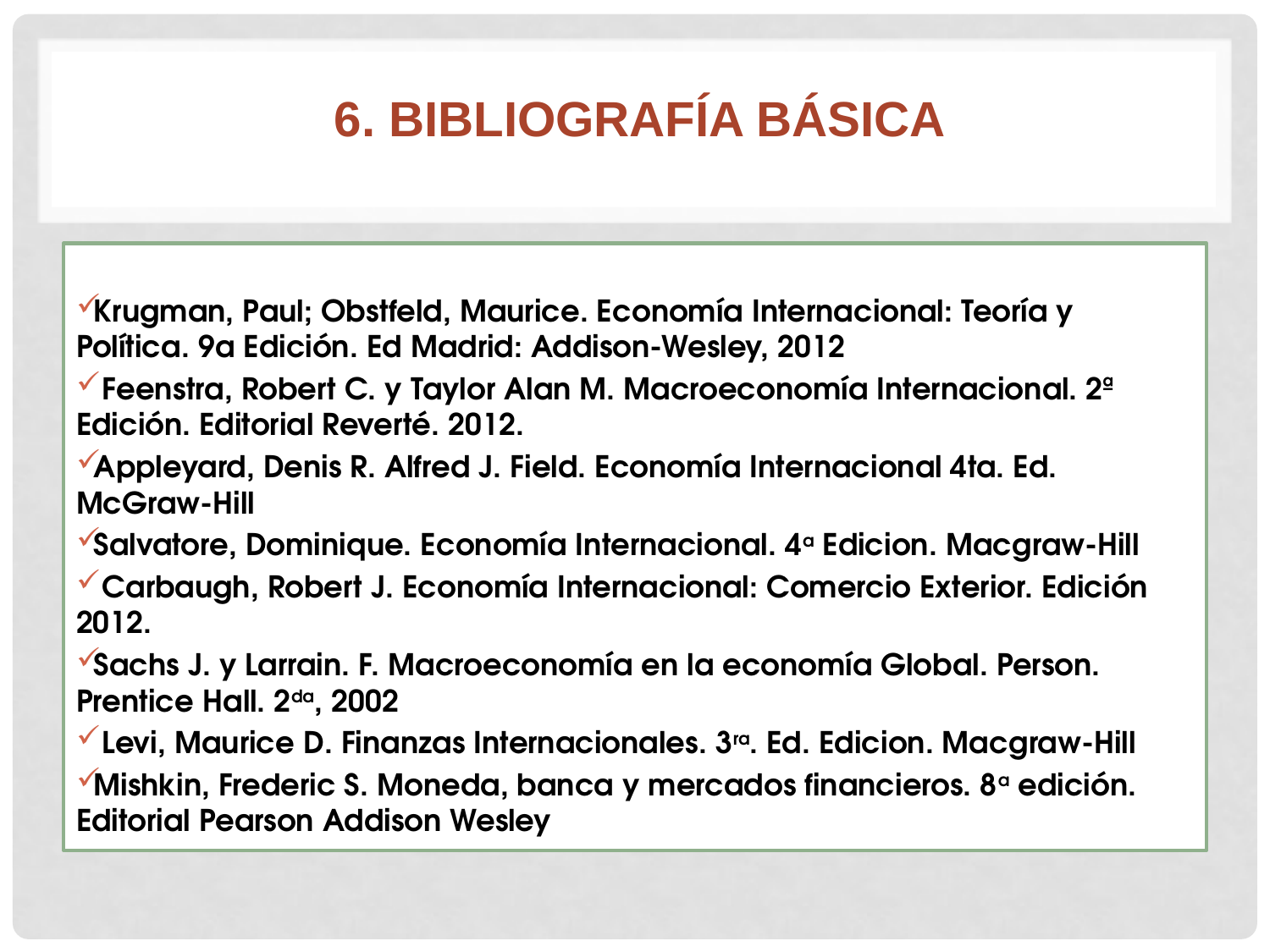

# 6. BIBLIOGRAFÍA BÁSICA

Krugman, Paul; Obstfeld, Maurice. Economía Internacional: Teoría y Política. 9a Edición. Ed Madrid: Addison-Wesley, 2012
 Feenstra, Robert C. y Taylor Alan M. Macroeconomía Internacional. 2ª Edición. Editorial Reverté. 2012.
Appleyard, Denis R. Alfred J. Field. Economía Internacional 4ta. Ed. McGraw-Hill
Salvatore, Dominique. Economía Internacional. 4a Edicion. Macgraw-Hill
 Carbaugh, Robert J. Economía Internacional: Comercio Exterior. Edición 2012.
Sachs J. y Larrain. F. Macroeconomía en la economía Global. Person. Prentice Hall. 2da, 2002
 Levi, Maurice D. Finanzas Internacionales. 3ra. Ed. Edicion. Macgraw-Hill
Mishkin, Frederic S. Moneda, banca y mercados financieros. 8a edición. Editorial Pearson Addison Wesley